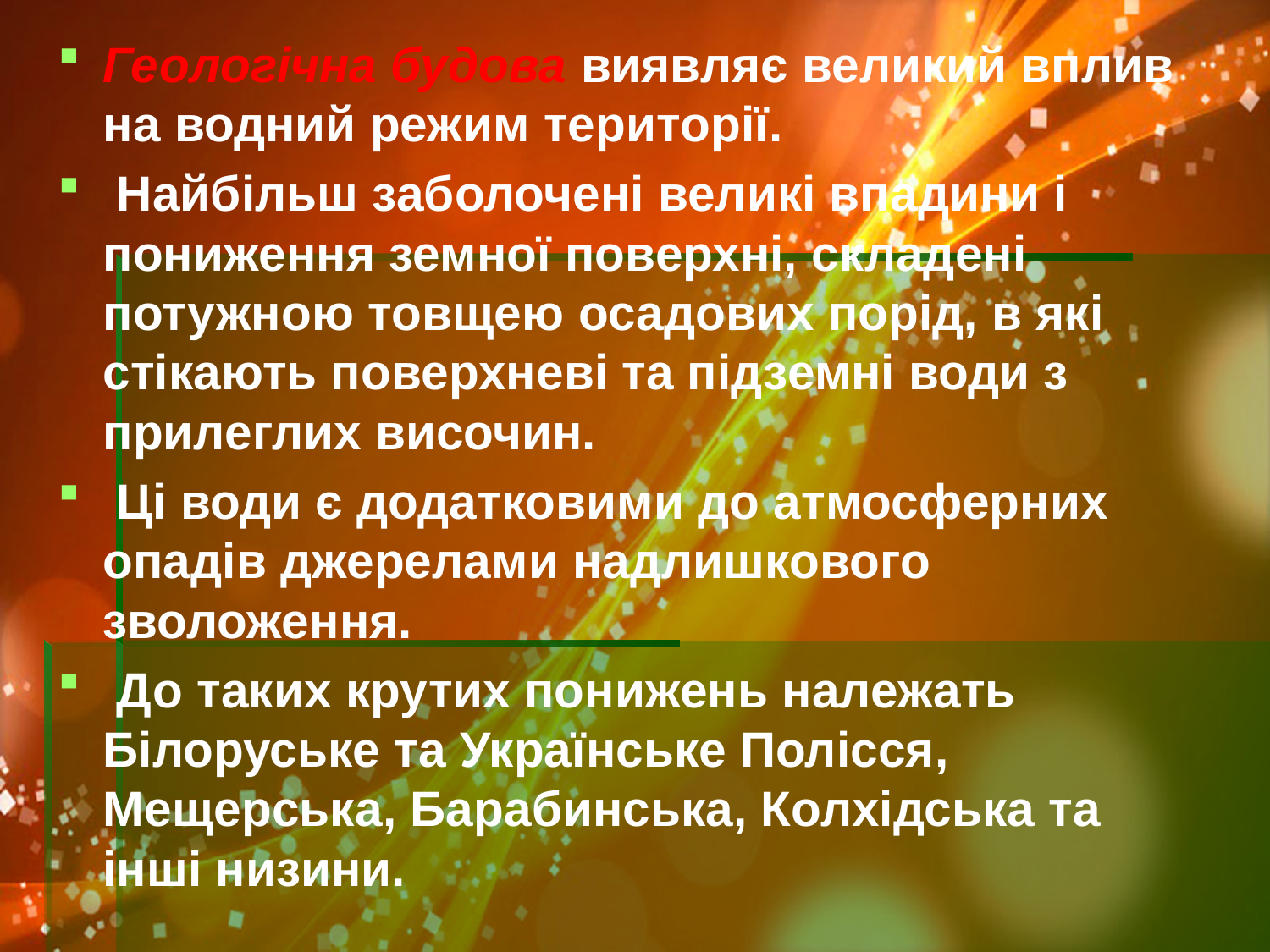

Геологічна будова виявляє великий вплив на водний режим території.
 Найбільш заболочені великі впадини і пониження земної поверхні, складені потужною товщею осадових порід, в які стікають поверхневі та підземні води з прилеглих височин.
 Ці води є додатковими до атмосферних опадів джерелами надлишкового зволоження.
 До таких крутих понижень належать Білоруське та Українське Полісся, Мещерська, Барабинська, Колхідська та інші низини.